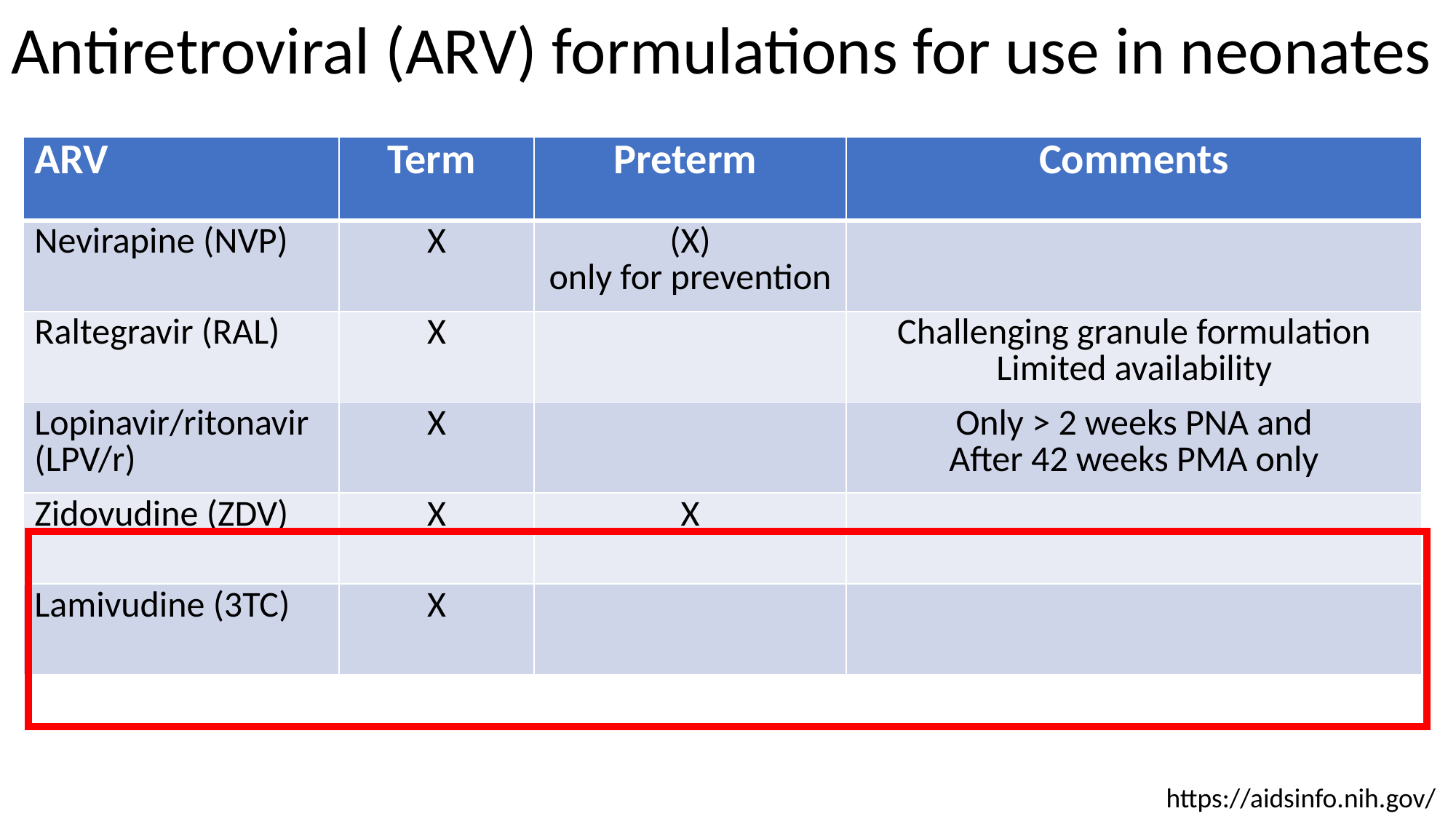

Antiretroviral (ARV) formulations for use in neonates
| ARV | Term | Preterm | Comments |
| --- | --- | --- | --- |
| Nevirapine (NVP) | X | (X) only for prevention |  |
| Raltegravir (RAL) | X |  | Challenging granule formulation Limited availability |
| Lopinavir/ritonavir (LPV/r) | X |  | Only > 2 weeks PNA and After 42 weeks PMA only |
| Zidovudine (ZDV) | X | X |  |
| Lamivudine (3TC) | X |  |  |

https://aidsinfo.nih.gov/